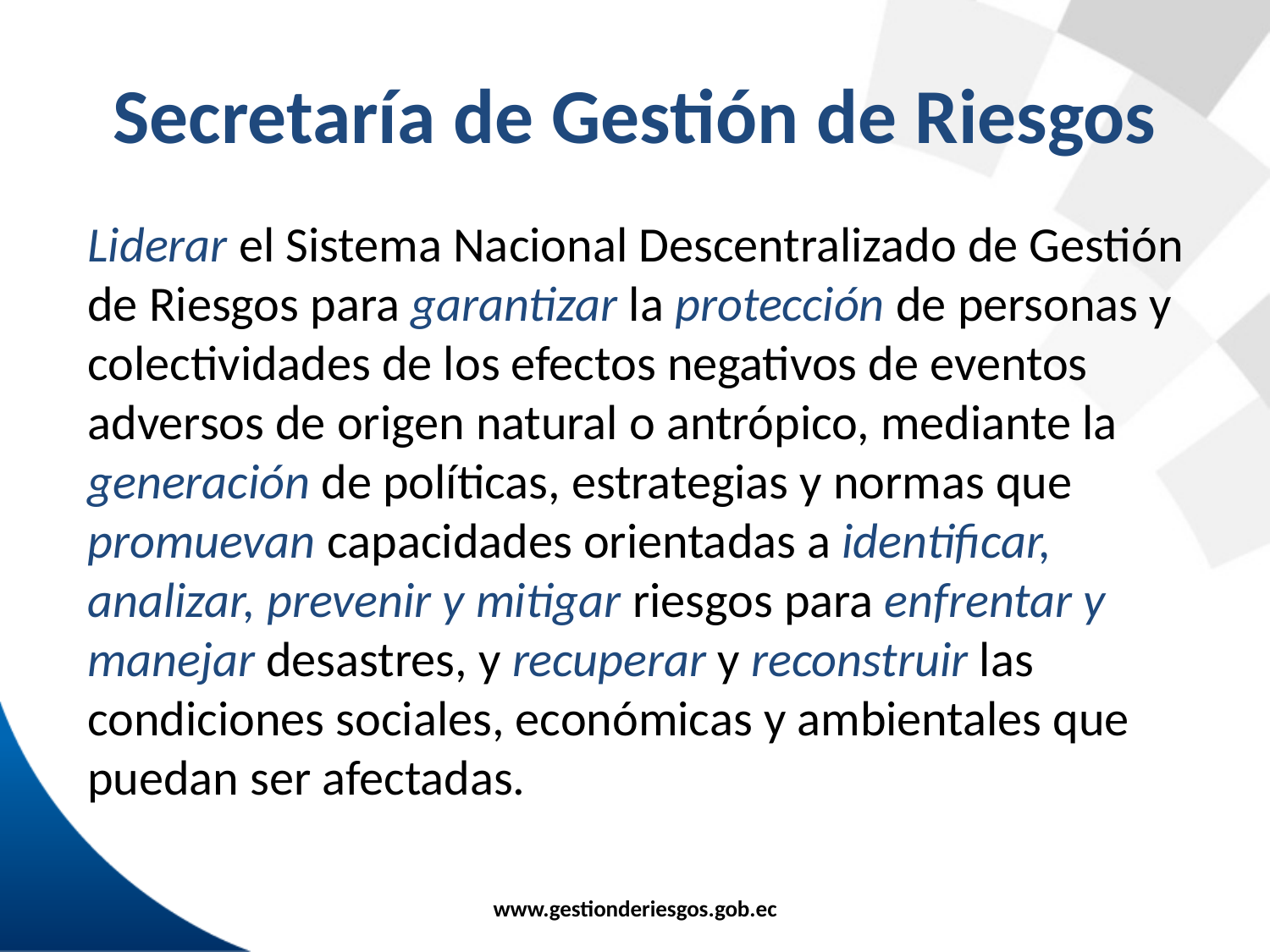

# Secretaría de Gestión de Riesgos
Liderar el Sistema Nacional Descentralizado de Gestión de Riesgos para garantizar la protección de personas y colectividades de los efectos negativos de eventos adversos de origen natural o antrópico, mediante la generación de políticas, estrategias y normas que promuevan capacidades orientadas a identificar, analizar, prevenir y mitigar riesgos para enfrentar y manejar desastres, y recuperar y reconstruir las condiciones sociales, económicas y ambientales que puedan ser afectadas.
www.gestionderiesgos.gob.ec